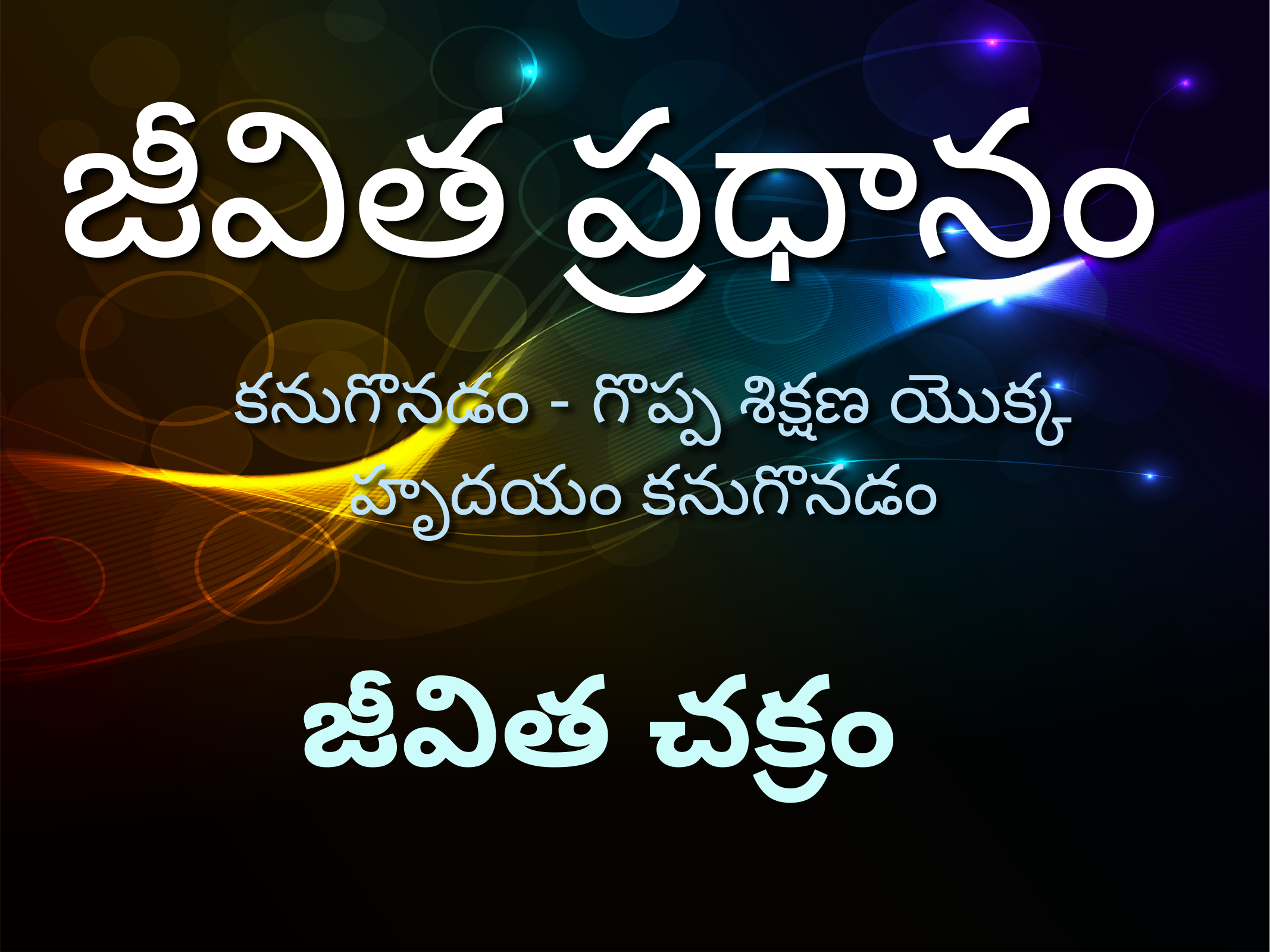

జీవిత ప్రధానం
 కనుగొనడం - గొప్ప శిక్షణ యొక్క హృదయం కనుగొనడం
జీవిత చక్రం